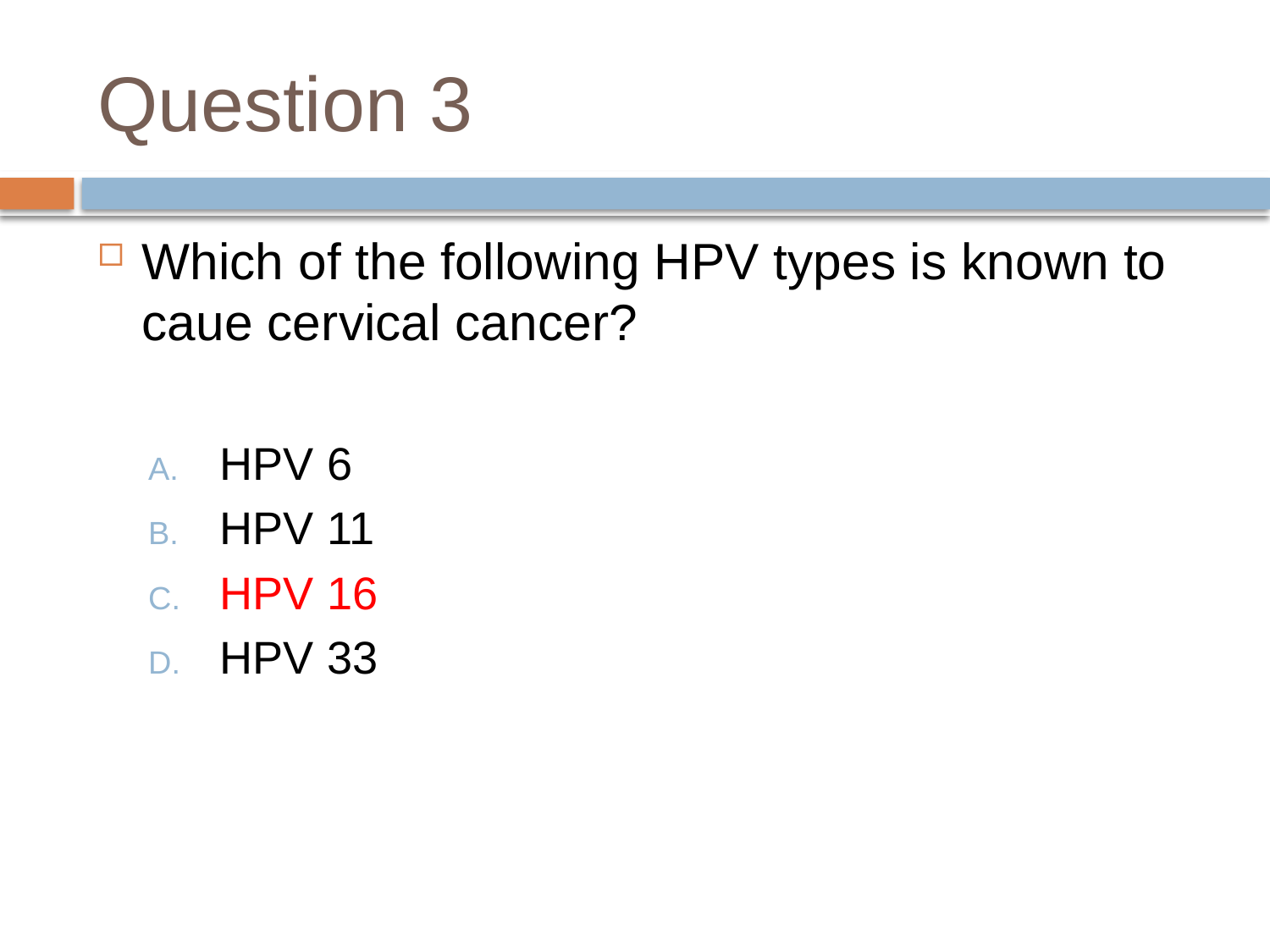

# Question 3
Which of the following HPV types is known to caue cervical cancer?

HPV 6
HPV 11
HPV 16
HPV 33